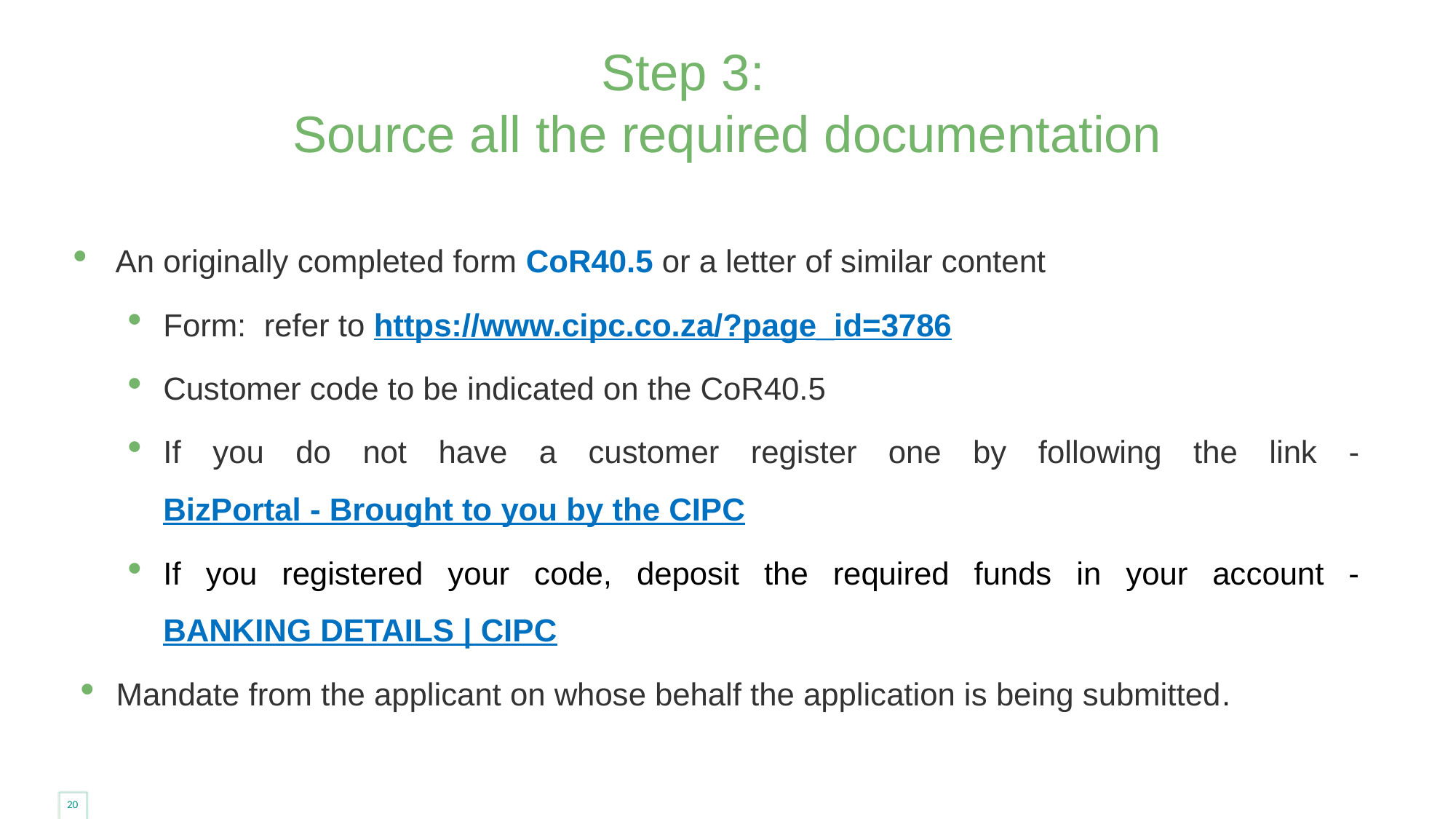

# Step 3: Source all the required documentation
An originally completed form CoR40.5 or a letter of similar content
Form:  refer to https://www.cipc.co.za/?page_id=3786
Customer code to be indicated on the CoR40.5
If you do not have a customer register one by following the link - BizPortal - Brought to you by the CIPC
If you registered your code, deposit the required funds in your account - BANKING DETAILS | CIPC
Mandate from the applicant on whose behalf the application is being submitted.